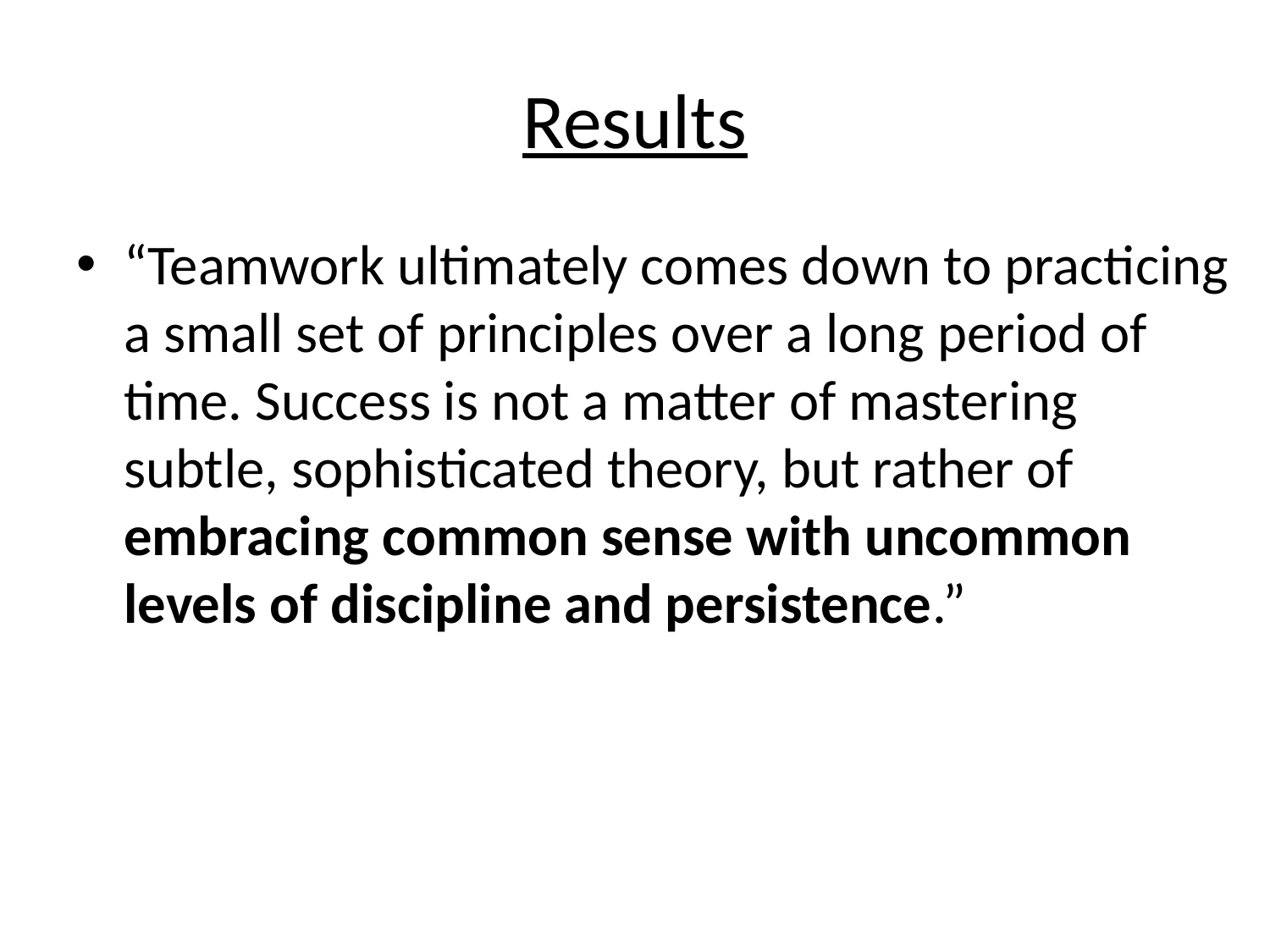

# Results
“Teamwork ultimately comes down to practicing a small set of principles over a long period of time. Success is not a matter of mastering subtle, sophisticated theory, but rather of embracing common sense with uncommon levels of discipline and persistence.”